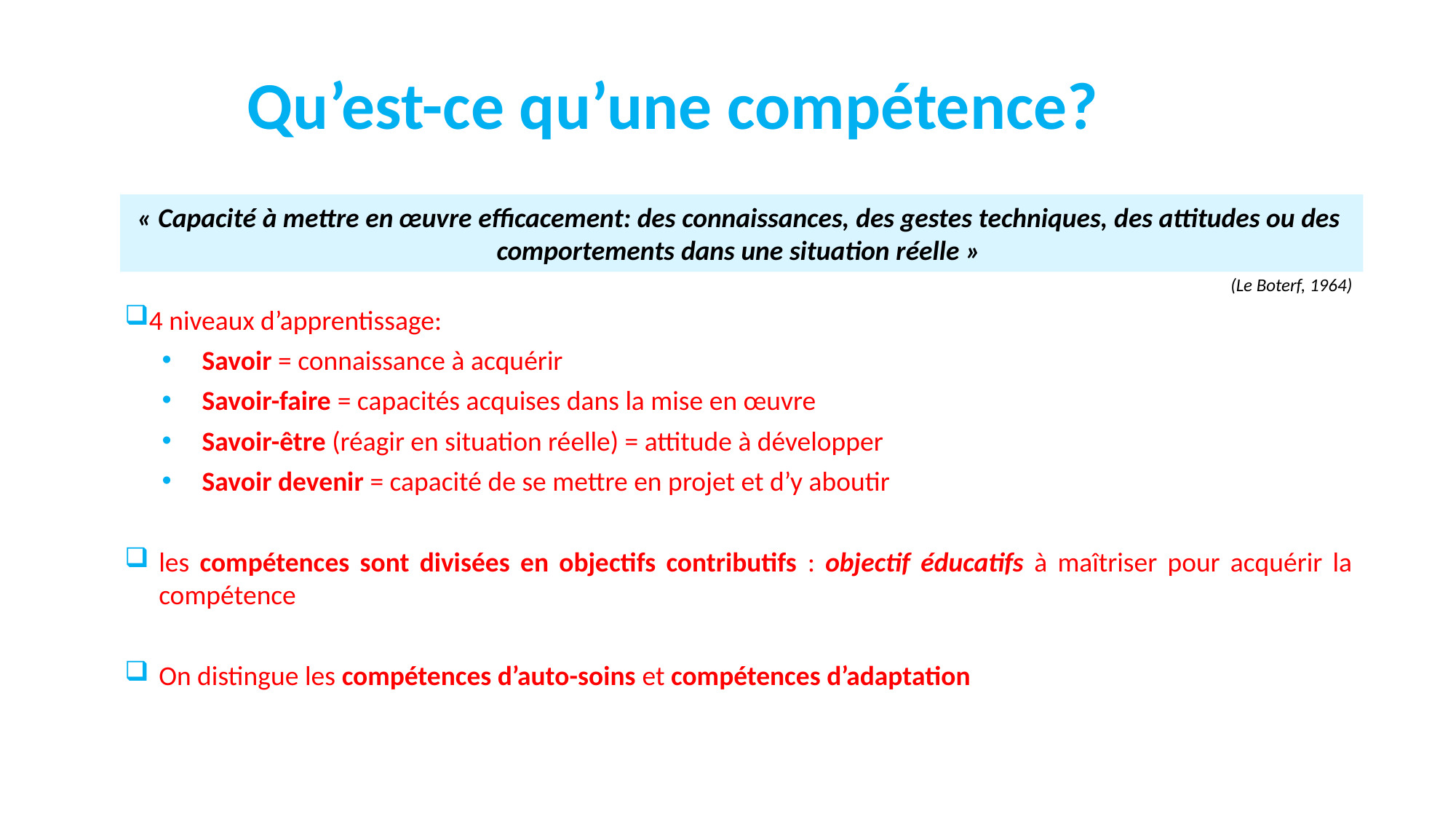

# Qu’est-ce qu’une compétence?
« Capacité à mettre en œuvre efficacement: des connaissances, des gestes techniques, des attitudes ou des comportements dans une situation réelle »
(Le Boterf, 1964)
4 niveaux d’apprentissage:
 Savoir = connaissance à acquérir
 Savoir-faire = capacités acquises dans la mise en œuvre
 Savoir-être (réagir en situation réelle) = attitude à développer
 Savoir devenir = capacité de se mettre en projet et d’y aboutir

les compétences sont divisées en objectifs contributifs : objectif éducatifs à maîtriser pour acquérir la compétence

On distingue les compétences d’auto-soins et compétences d’adaptation